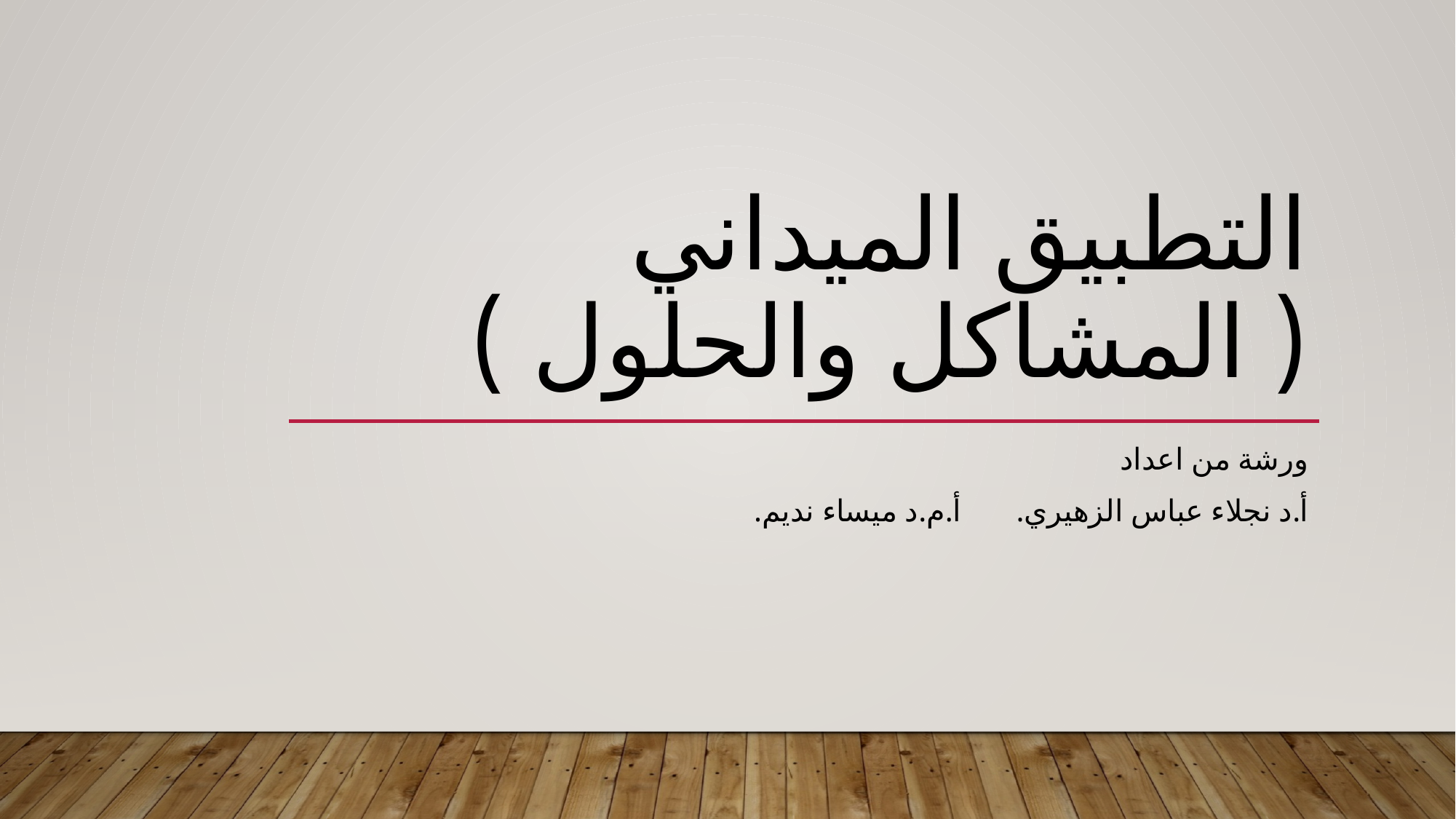

# التطبيق الميداني ( المشاكل والحلول )
ورشة من اعداد
أ.د نجلاء عباس الزهيري.       أ.م.د ميساء نديم.